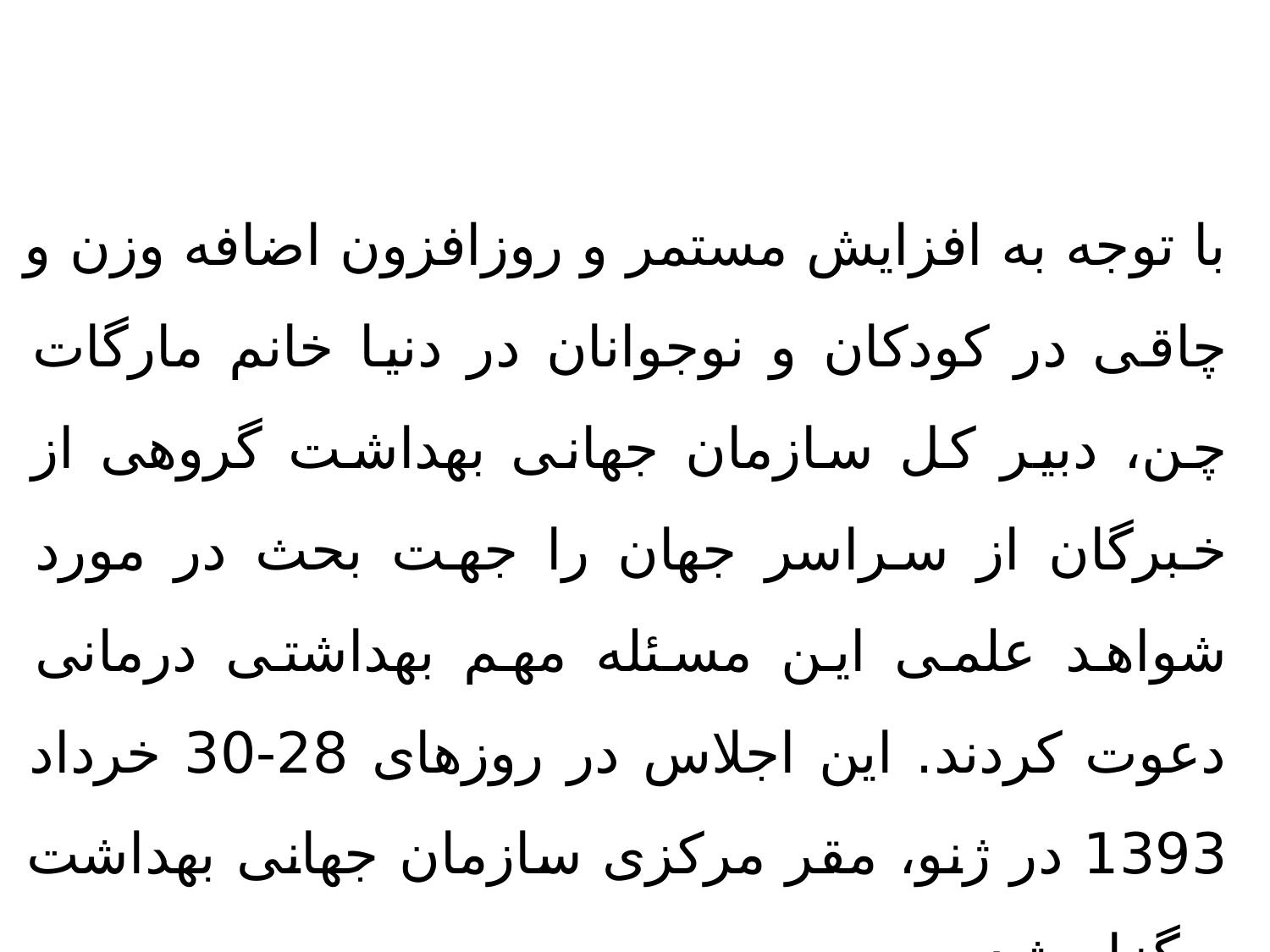

#
با توجه به افزایش مستمر و روزافزون اضافه وزن و چاقی در کودکان و نوجوانان در دنیا خانم مارگات چن، دبیر کل سازمان جهانی بهداشت گروهی از خبرگان از سراسر جهان را جهت بحث در مورد شواهد علمی این مسئله مهم بهداشتی درمانی دعوت کردند. این اجلاس در روزهای 28-30 خرداد 1393 در ژنو، مقر مرکزی سازمان جهانی بهداشت برگزار شد.